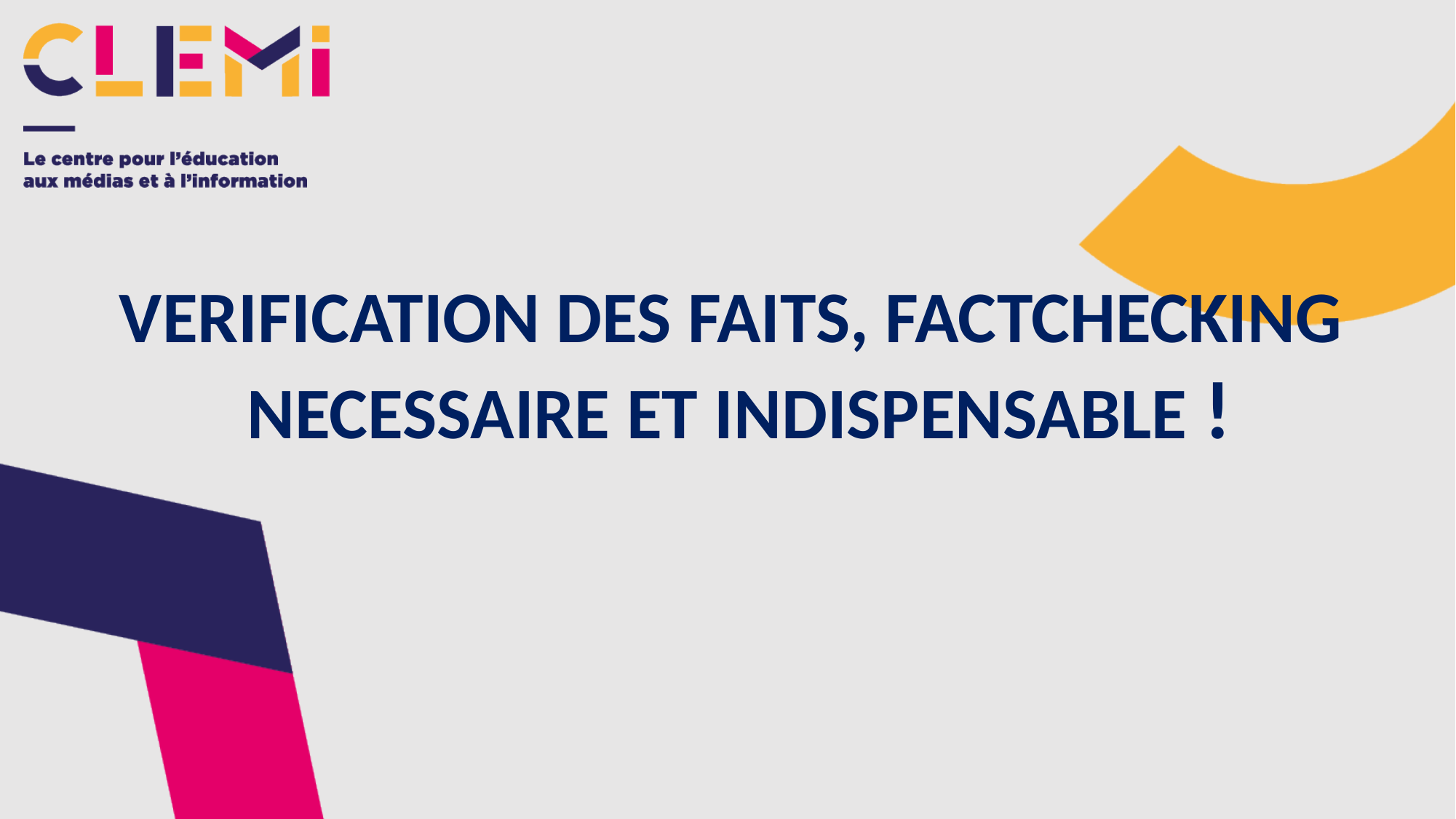

VERIFICATION DES FAITS, FACTCHECKING
NECESSAIRE ET INDISPENSABLE !